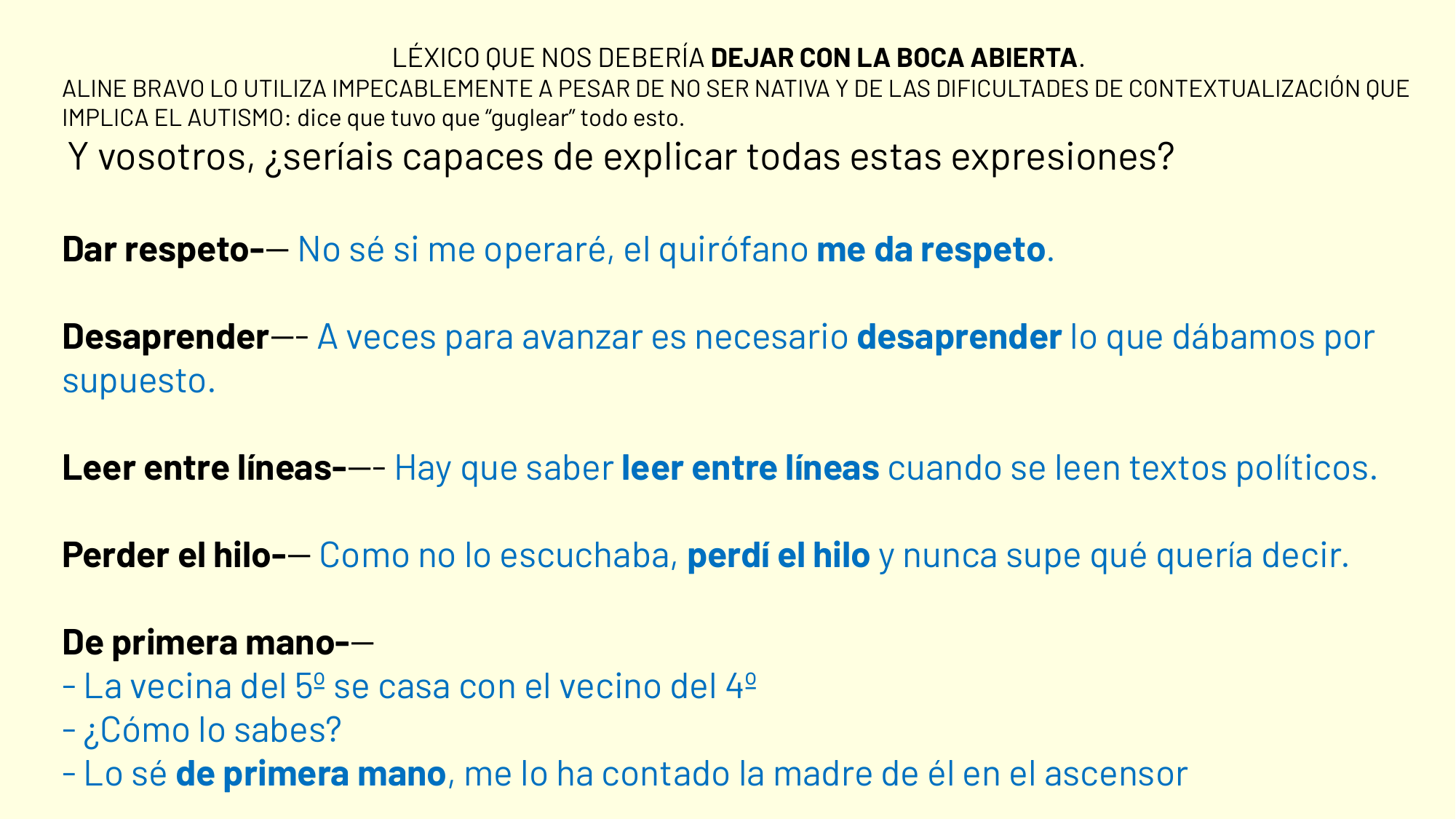

LÉXICO QUE NOS DEBERÍA DEJAR CON LA BOCA ABIERTA.
ALINE BRAVO LO UTILIZA IMPECABLEMENTE A PESAR DE NO SER NATIVA Y DE LAS DIFICULTADES DE CONTEXTUALIZACIÓN QUE IMPLICA EL AUTISMO: dice que tuvo que “guglear” todo esto.
 Y vosotros, ¿seríais capaces de explicar todas estas expresiones?

Dar respeto--- No sé si me operaré, el quirófano me da respeto.

Desaprender--- A veces para avanzar es necesario desaprender lo que dábamos por supuesto.

Leer entre líneas---- Hay que saber leer entre líneas cuando se leen textos políticos.

Perder el hilo--- Como no lo escuchaba, perdí el hilo y nunca supe qué quería decir.

De primera mano---
- La vecina del 5º se casa con el vecino del 4º
- ¿Cómo lo sabes?
- Lo sé de primera mano, me lo ha contado la madre de él en el ascensor